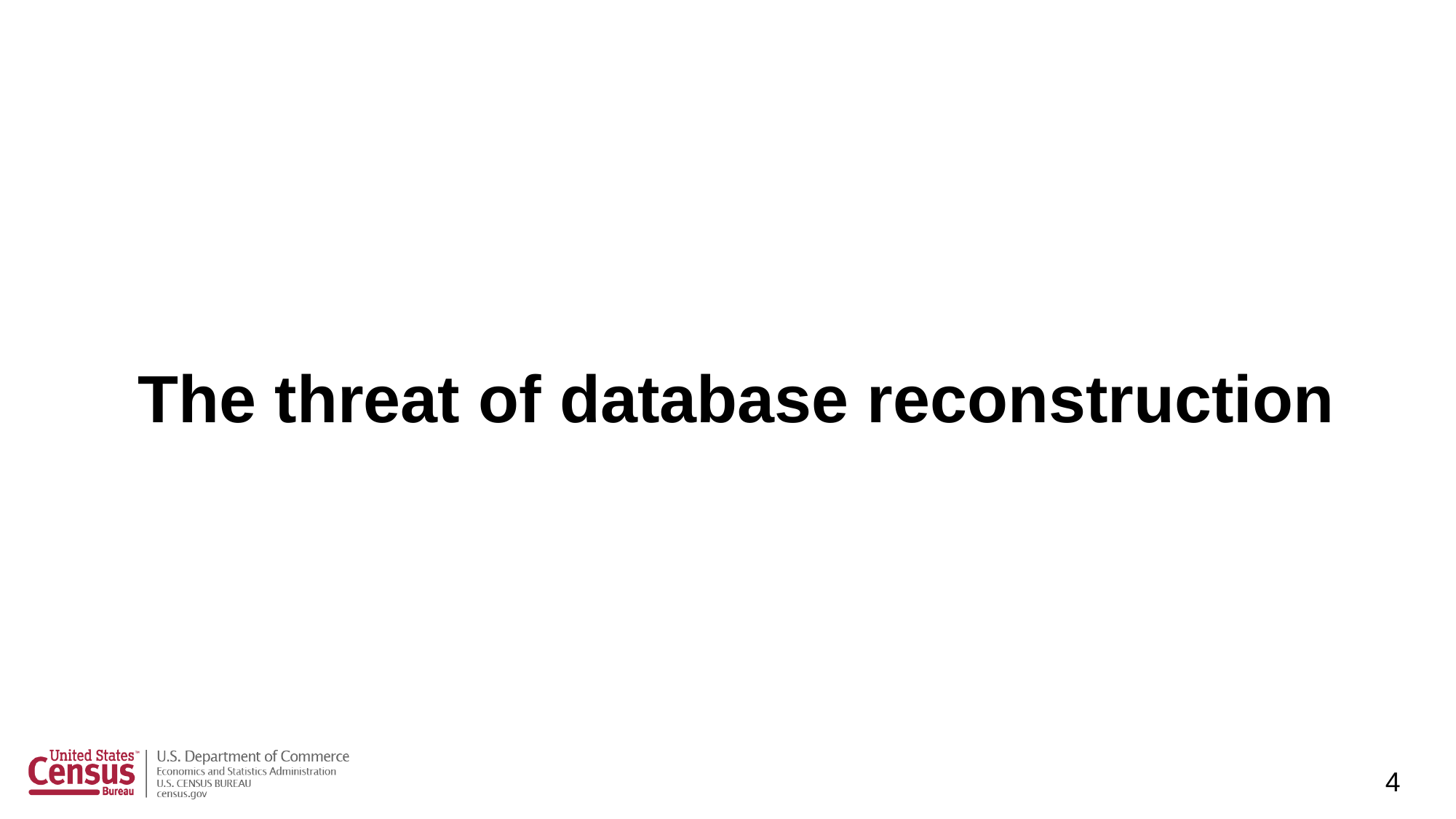

# The threat of database reconstruction
4